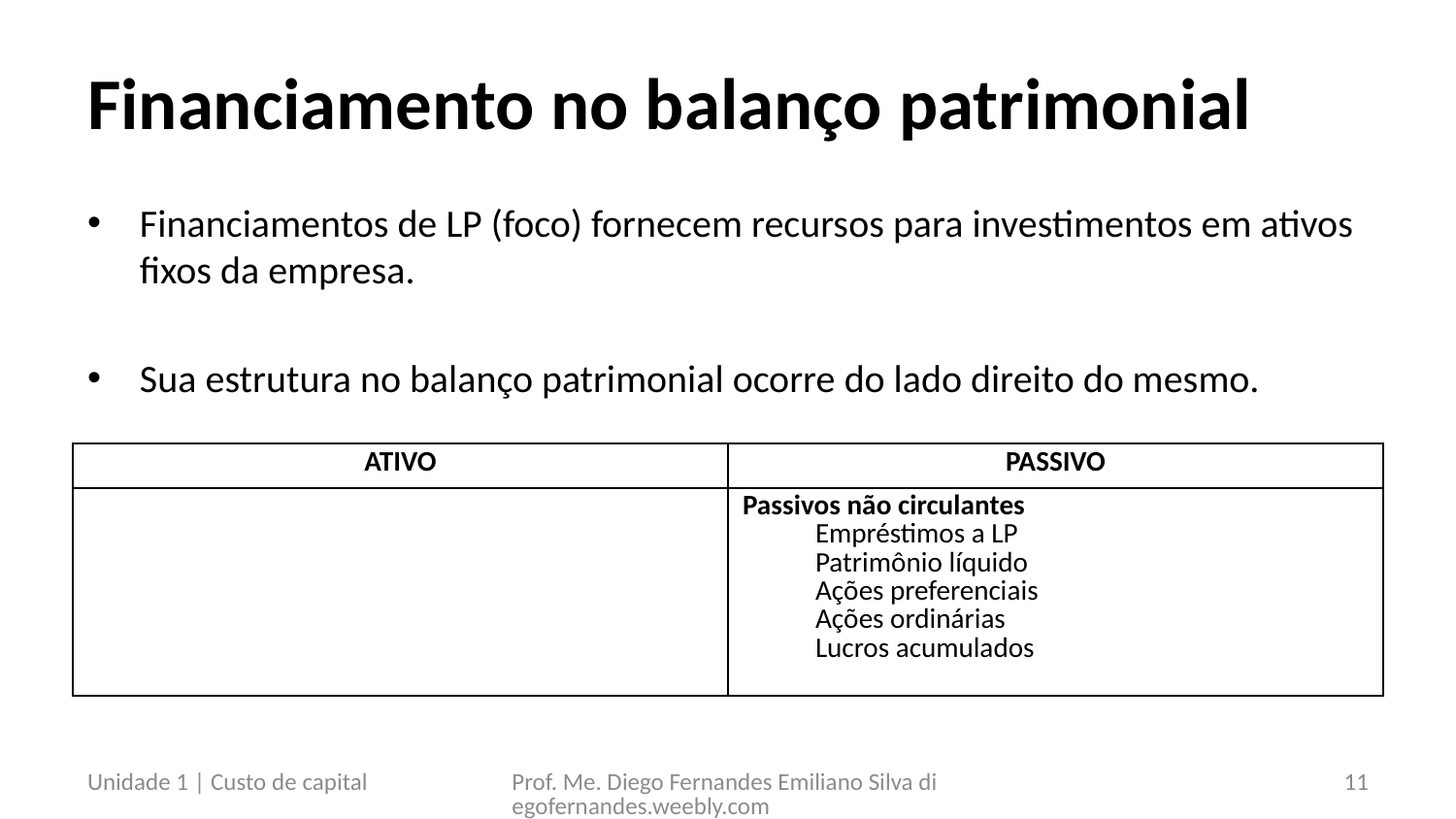

# Financiamento no balanço patrimonial
Financiamentos de LP (foco) fornecem recursos para investimentos em ativos fixos da empresa.

Sua estrutura no balanço patrimonial ocorre do lado direito do mesmo.
| ATIVO | PASSIVO |
| --- | --- |
|  | Passivos não circulantes Empréstimos a LP Patrimônio líquido Ações preferenciais Ações ordinárias Lucros acumulados |
Unidade 1 | Custo de capital
Prof. Me. Diego Fernandes Emiliano Silva diegofernandes.weebly.com
11